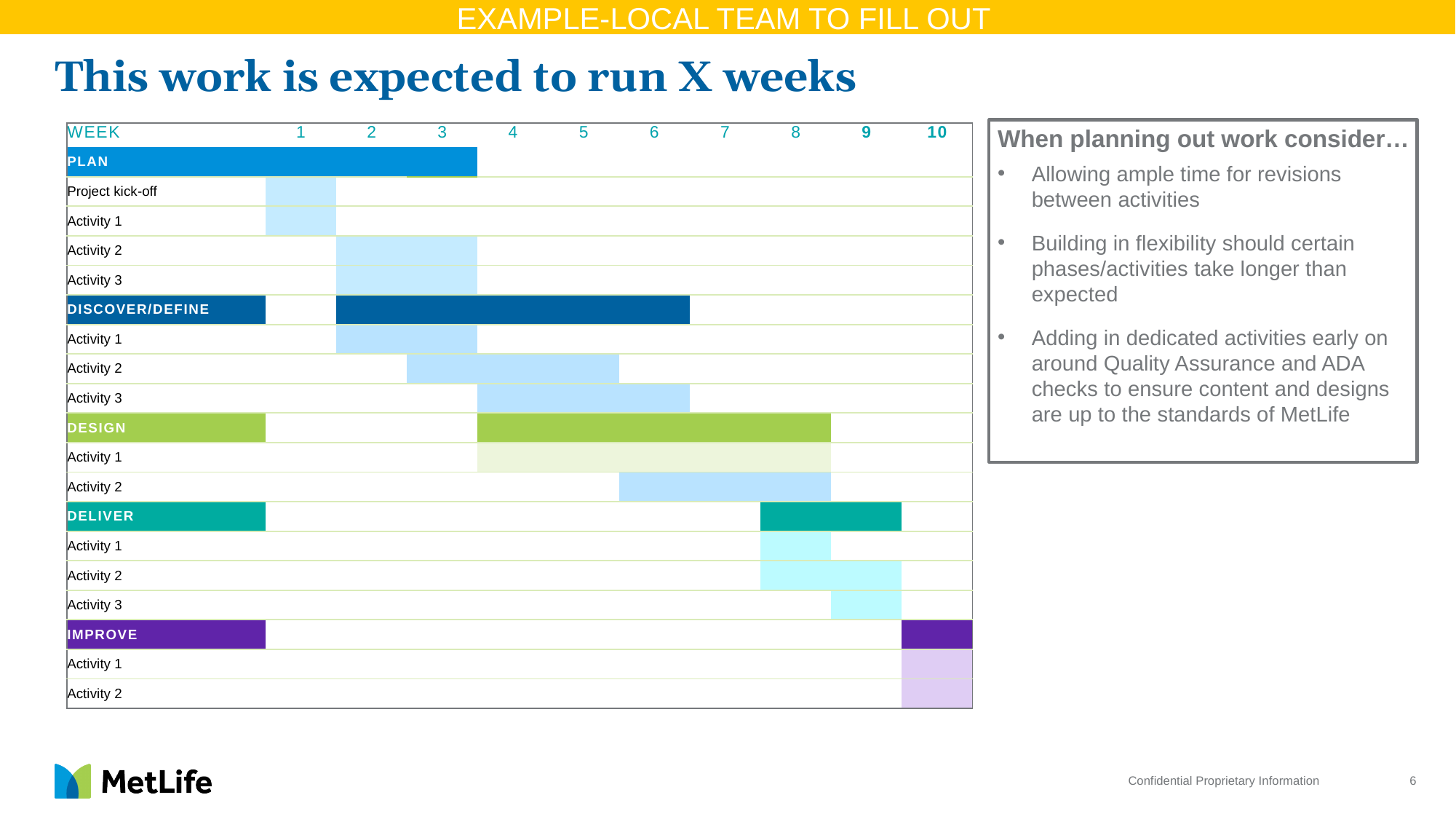

EXAMPLE-LOCAL TEAM TO FILL OUT
# This work is expected to run X weeks

| WEEK | 1 | 2 | 3 | 4 | 5 | 6 | 7 | 8 | 9 | 10 |
| --- | --- | --- | --- | --- | --- | --- | --- | --- | --- | --- |
| PLAN |  |  |  |  |  |  |  |  |  |  |
| Project kick-off |  |  |  |  |  |  |  |  |  |  |
| Activity 1 |  |  |  |  |  |  |  |  |  |  |
| Activity 2 |  |  |  |  |  |  |  |  |  |  |
| Activity 3 |  |  |  |  |  |  |  |  |  |  |
| DISCOVER/DEFINE |  |  |  |  |  |  |  |  |  |  |
| Activity 1 |  |  |  |  |  |  |  |  |  |  |
| Activity 2 |  |  |  |  |  |  |  |  |  |  |
| Activity 3 |  |  |  |  |  |  |  |  |  |  |
| DESIGN |  |  |  |  |  |  |  |  |  |  |
| Activity 1 |  |  |  |  |  |  |  |  |  |  |
| Activity 2 |  |  |  |  |  |  |  |  |  |  |
| DELIVER |  |  |  |  |  |  |  |  |  |  |
| Activity 1 |  |  |  |  |  |  |  |  |  |  |
| Activity 2 |  |  |  |  |  |  |  |  |  |  |
| Activity 3 |  |  |  |  |  |  |  |  |  |  |
| IMPROVE |  |  |  |  |  |  |  |  |  |  |
| Activity 1 |  |  |  |  |  |  |  |  |  |  |
| Activity 2 |  |  |  |  |  |  |  |  |  |  |
When planning out work consider…
Allowing ample time for revisions between activities
Building in flexibility should certain phases/activities take longer than expected
Adding in dedicated activities early on around Quality Assurance and ADA checks to ensure content and designs are up to the standards of MetLife